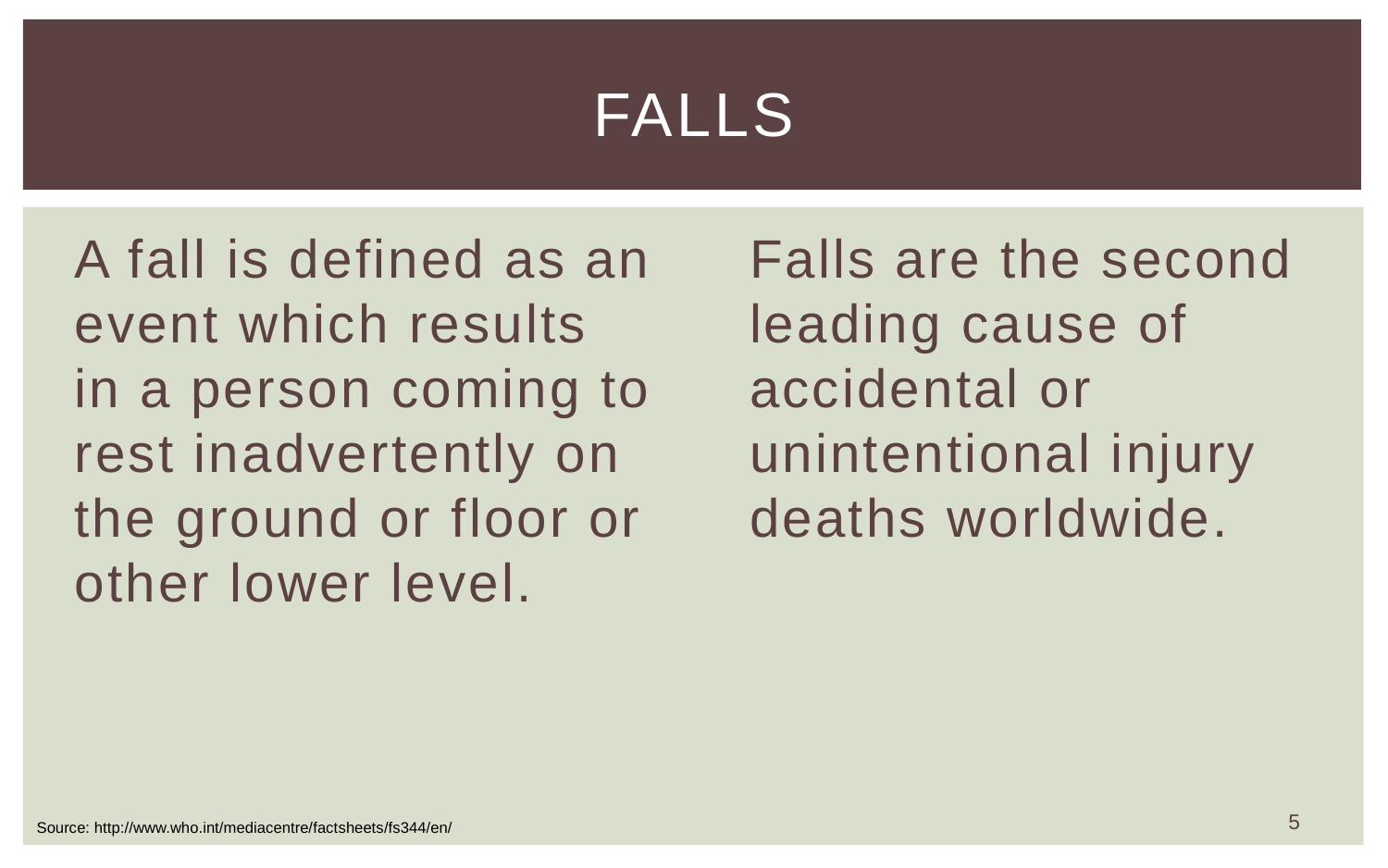

# Falls
A fall is defined as an event which results in a person coming to rest inadvertently on the ground or floor or other lower level.
Falls are the second leading cause of accidental or unintentional injury deaths worldwide.
5
Source: http://www.who.int/mediacentre/factsheets/fs344/en/